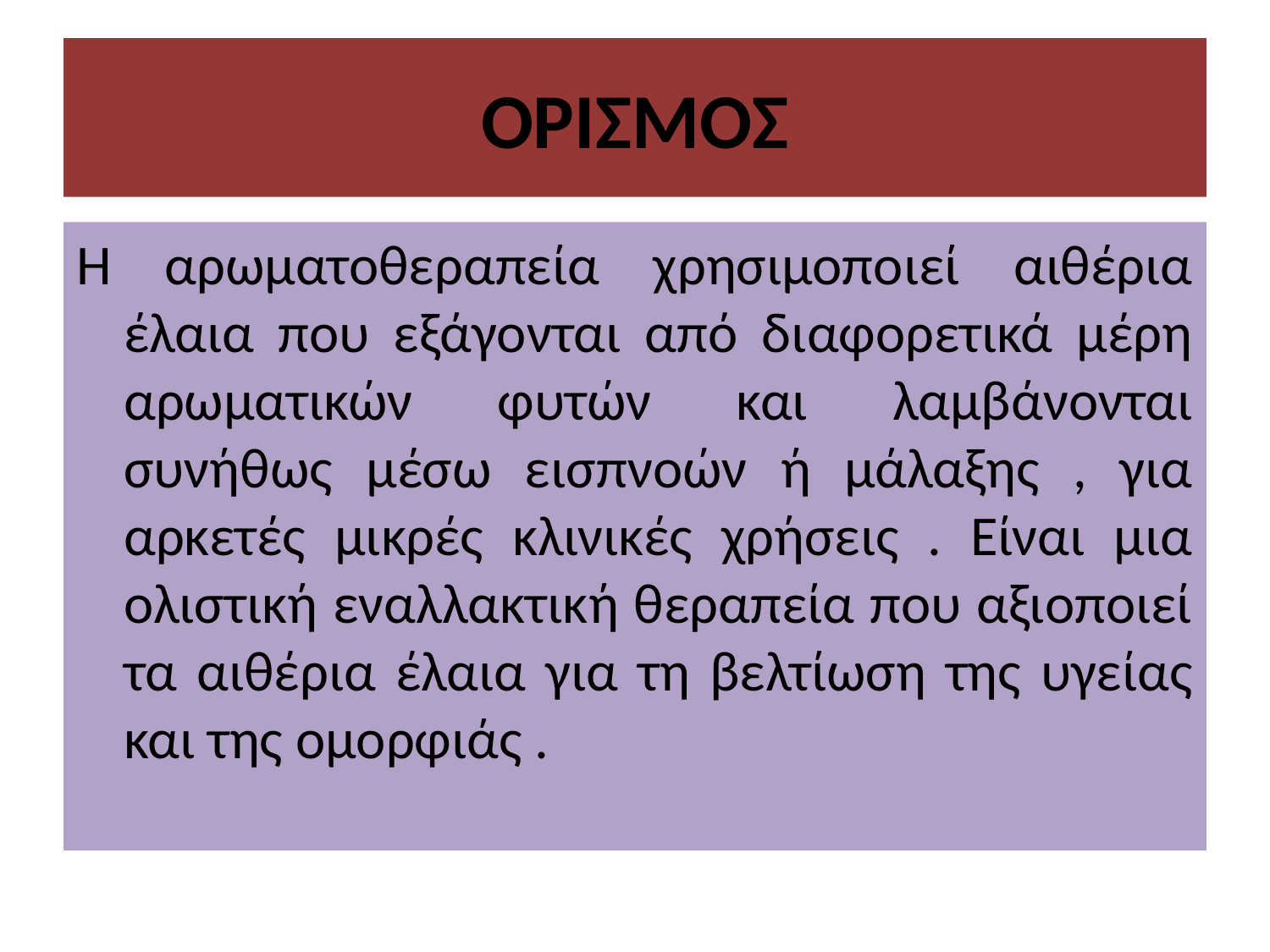

# ΟΡΙΣΜΟΣ
Η αρωματοθεραπεία χρησιμοποιεί αιθέρια έλαια που εξάγονται από διαφορετικά μέρη αρωματικών φυτών και λαμβάνονται συνήθως μέσω εισπνοών ή μάλαξης , για αρκετές μικρές κλινικές χρήσεις . Είναι μια ολιστική εναλλακτική θεραπεία που αξιοποιεί τα αιθέρια έλαια για τη βελτίωση της υγείας και της ομορφιάς .